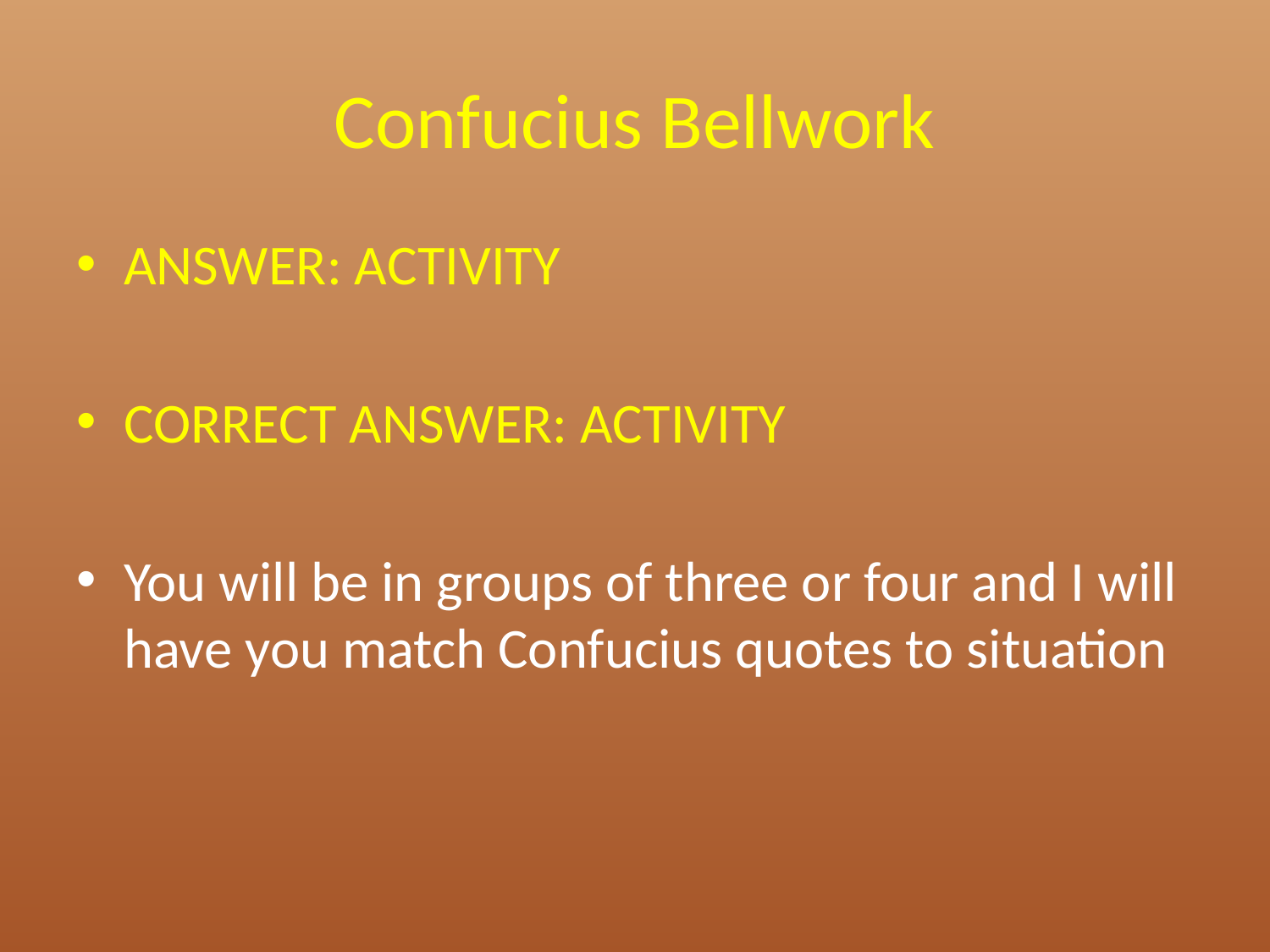

# Confucius Bellwork
ANSWER: ACTIVITY

CORRECT ANSWER: ACTIVITY

You will be in groups of three or four and I will have you match Confucius quotes to situation